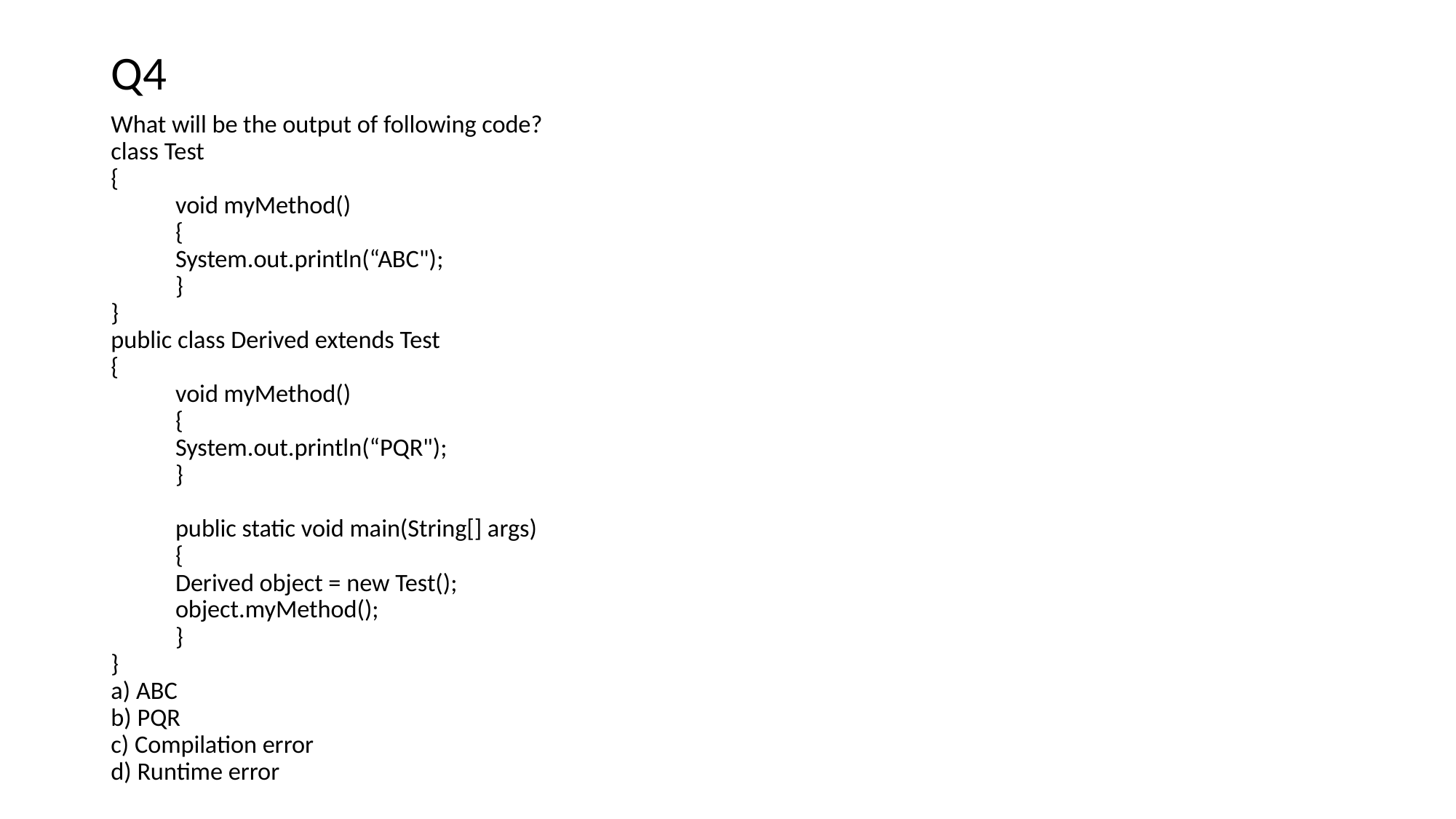

# Q4
What will be the output of following code?
class Test
{
	void myMethod()
	{
		System.out.println(“ABC");
	}
}
public class Derived extends Test
{
	void myMethod()
	{
		System.out.println(“PQR");
	}

	public static void main(String[] args)
	{
		Derived object = new Test();
		object.myMethod();
	}
}
a) ABC
b) PQR
c) Compilation error
d) Runtime error